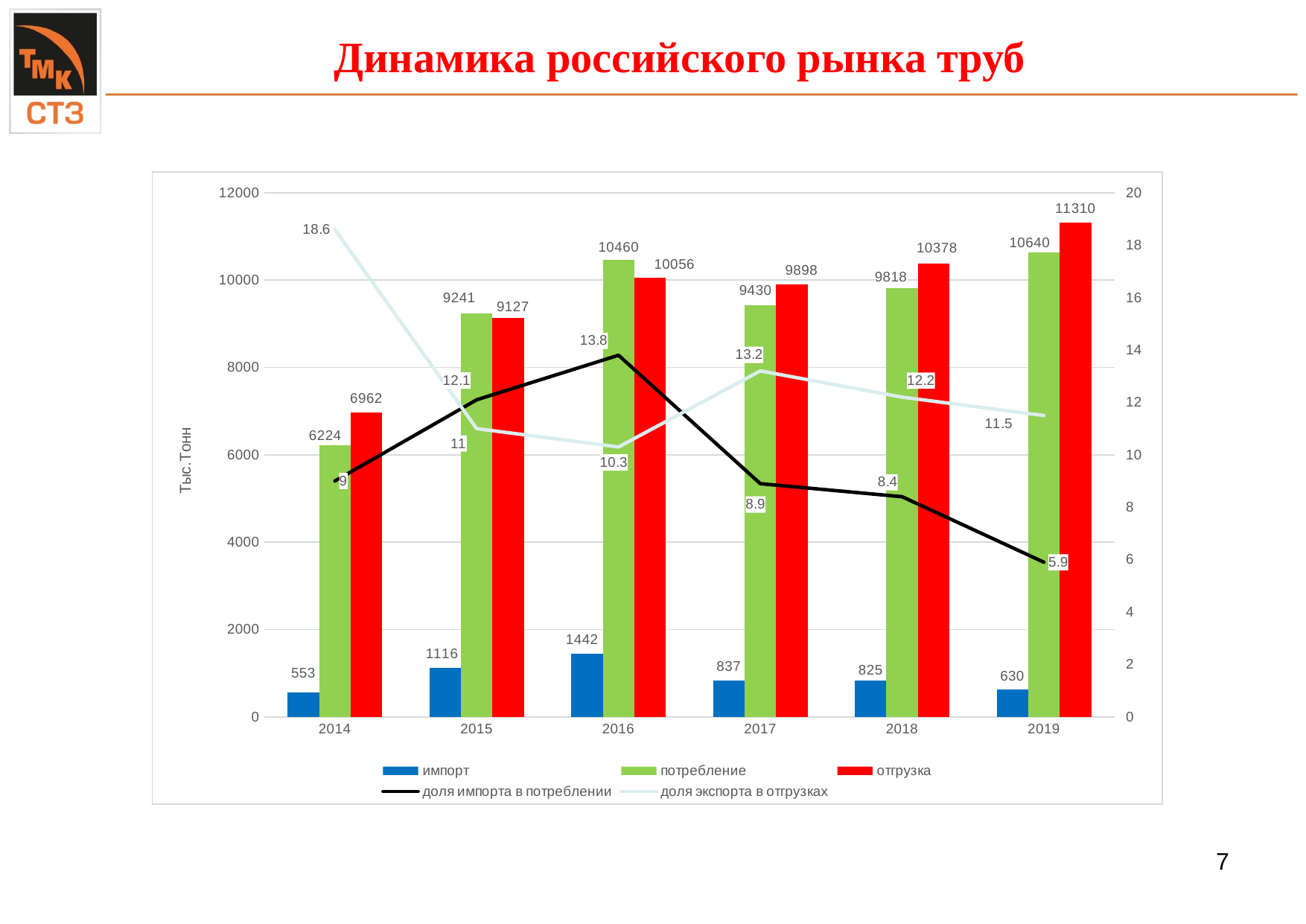

Динамика российского рынка труб

### Chart

| Category | импорт | потребление  | отгрузка | доля импорта в потреблении | доля экспорта в отгрузках |
|---|---|---|---|---|---|
| 2014 | 553.0 | 6224.0 | 6962.0 | 9.0 | 18.6 |
| 2015 | 1116.0 | 9241.0 | 9127.0 | 12.1 | 11.0 |
| 2016 | 1442.0 | 10460.0 | 10056.0 | 13.8 | 10.3 |
| 2017 | 837.0 | 9430.0 | 9898.0 | 8.9 | 13.2 |
| 2018 | 825.0 | 9818.0 | 10378.0 | 8.4 | 12.2 |
| 2019 | 630.0 | 10640.0 | 11310.0 | 5.9 | 11.5 |
7